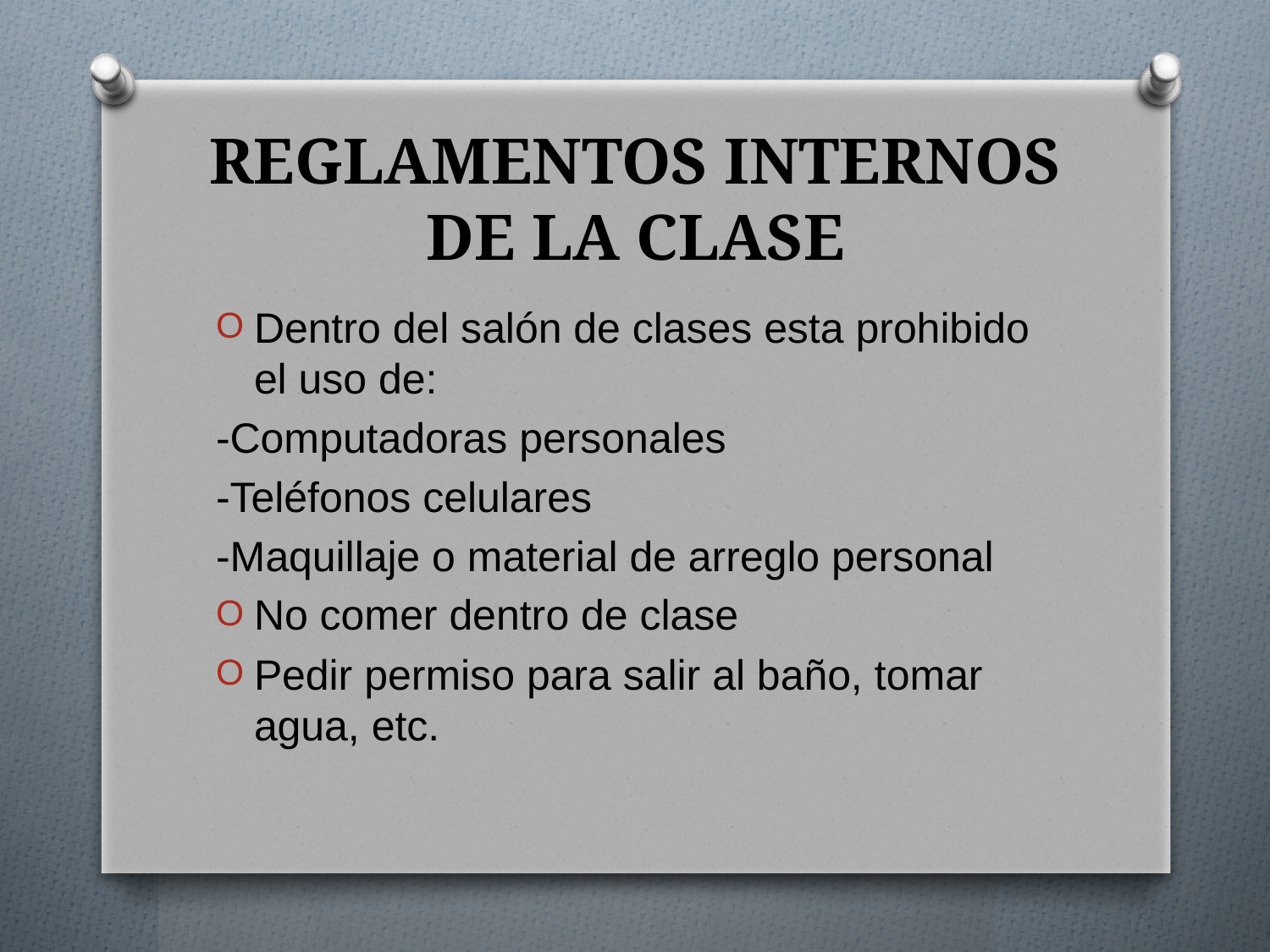

# REGLAMENTOS INTERNOS DE LA CLASE
Dentro del salón de clases esta prohibido el uso de:
-Computadoras personales
-Teléfonos celulares
-Maquillaje o material de arreglo personal
No comer dentro de clase
Pedir permiso para salir al baño, tomar agua, etc.